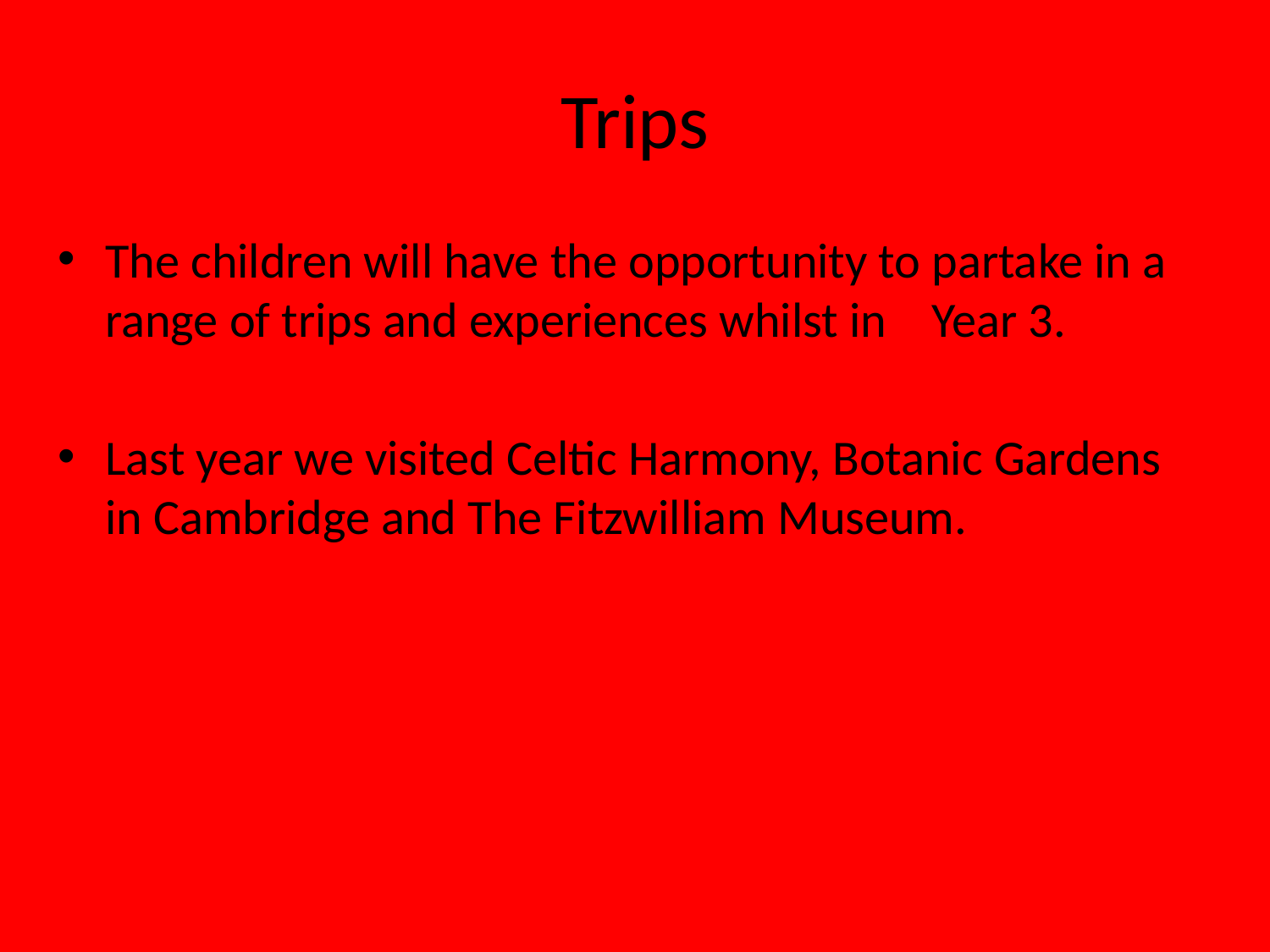

# Trips
The children will have the opportunity to partake in a range of trips and experiences whilst in    Year 3.

Last year we visited Celtic Harmony, Botanic Gardens in Cambridge and The Fitzwilliam Museum.